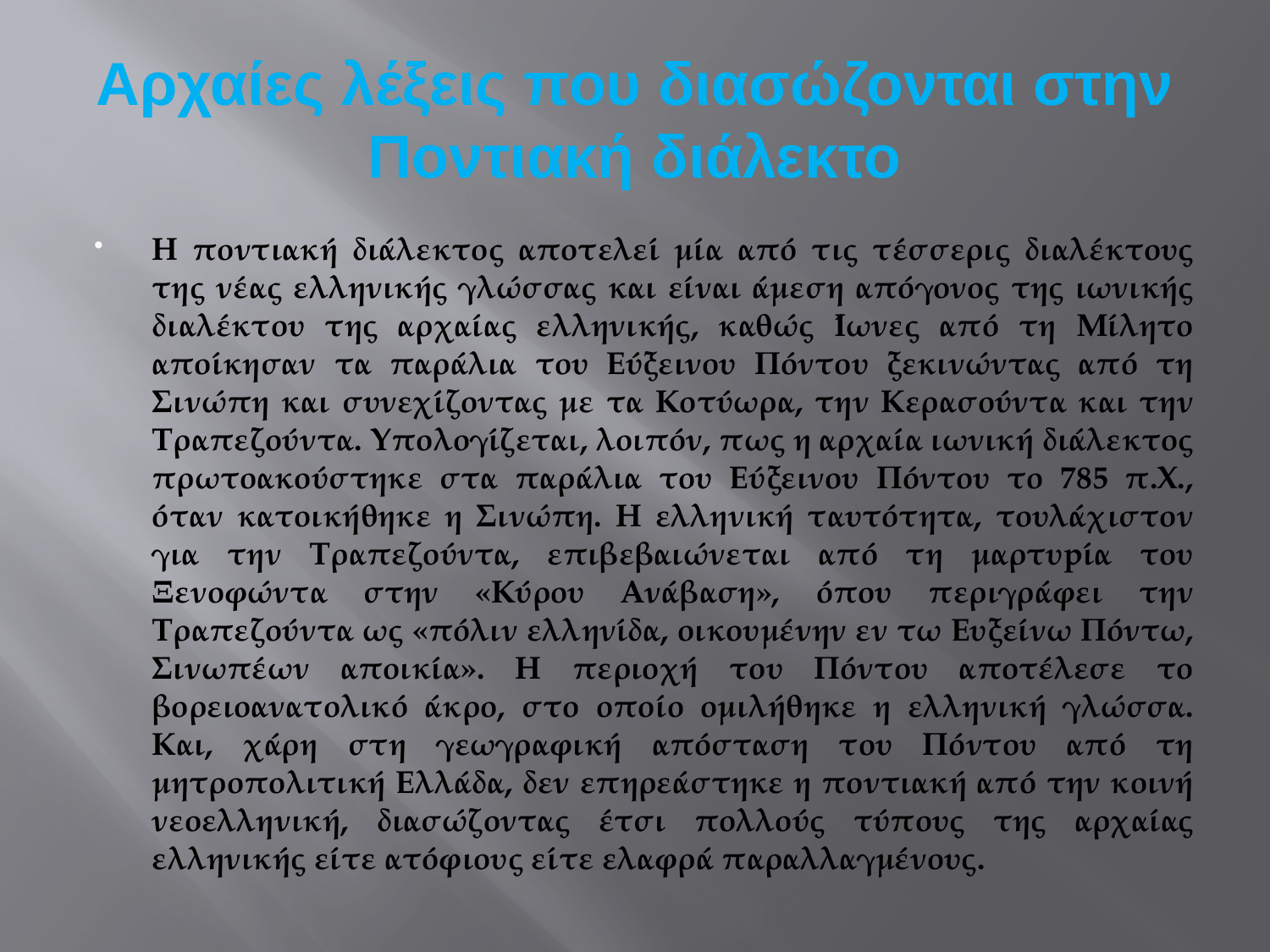

# Αρχαίες λέξεις που διασώζονται στην Ποντιακή διάλεκτο
Η ποντιακή διάλεκτος αποτελεί μία από τις τέσσερις διαλέκτους της νέας ελληνικής γλώσσας και είναι άμεση απόγονος της ιωνικής διαλέκτου της αρχαίας ελληνικής, καθώς Ίωνες από τη Μίλητο αποίκησαν τα παράλια του Εύξεινου Πόντου ξεκινώντας από τη Σινώπη και συνεχίζοντας με τα Κοτύωρα, την Κερασούντα και την Τραπεζούντα. Υπολογίζεται, λοιπόν, πως η αρχαία ιωνική διάλεκτος πρωτοακούστηκε στα παράλια του Εύξεινου Πόντου το 785 π.Χ., όταν κατοικήθηκε η Σινώπη. Η ελληνική ταυτότητα, τουλάχιστον για την Τραπεζούντα, επιβεβαιώνεται από τη μαρτυpία του Ξενοφώντα στην «Κύρου Ανάβαση», όπου περιγράφει την Τραπεζούντα ως «πόλιν ελληνίδα, οικουμένην εν τω Ευξείνω Πόντω, Σινωπέων αποικία». Η περιοχή του Πόντου αποτέλεσε το βορειοανατολικό άκρο, στο οποίο ομιλήθηκε η ελληνική γλώσσα. Και, χάρη στη γεωγραφική απόσταση του Πόντου από τη μητροπολιτική Ελλάδα, δεν επηρεάστηκε η ποντιακή από την κοινή νεοελληνική, διασώζοντας έτσι πολλούς τύπους της αρχαίας ελληνικής είτε ατόφιους είτε ελαφρά παραλλαγμένους.